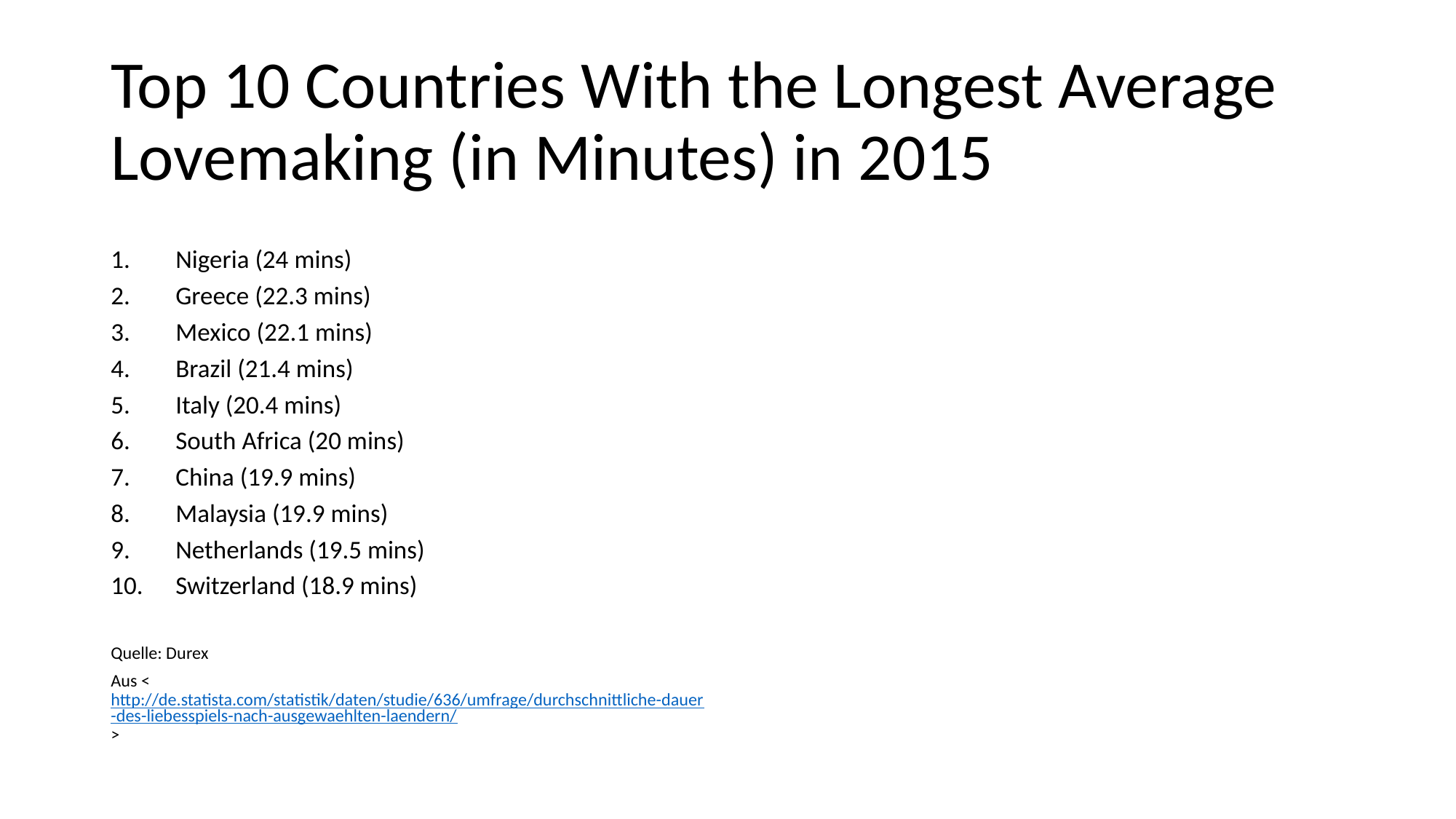

# Top 10 Countries With the Longest Average Lovemaking (in Minutes) in 2015

Nigeria (24 mins)
Greece (22.3 mins)
Mexico (22.1 mins)
Brazil (21.4 mins)
Italy (20.4 mins)
South Africa (20 mins)
China (19.9 mins)
Malaysia (19.9 mins)
Netherlands (19.5 mins)
Switzerland (18.9 mins)

Quelle: Durex
Aus <http://de.statista.com/statistik/daten/studie/636/umfrage/durchschnittliche-dauer-des-liebesspiels-nach-ausgewaehlten-laendern/>